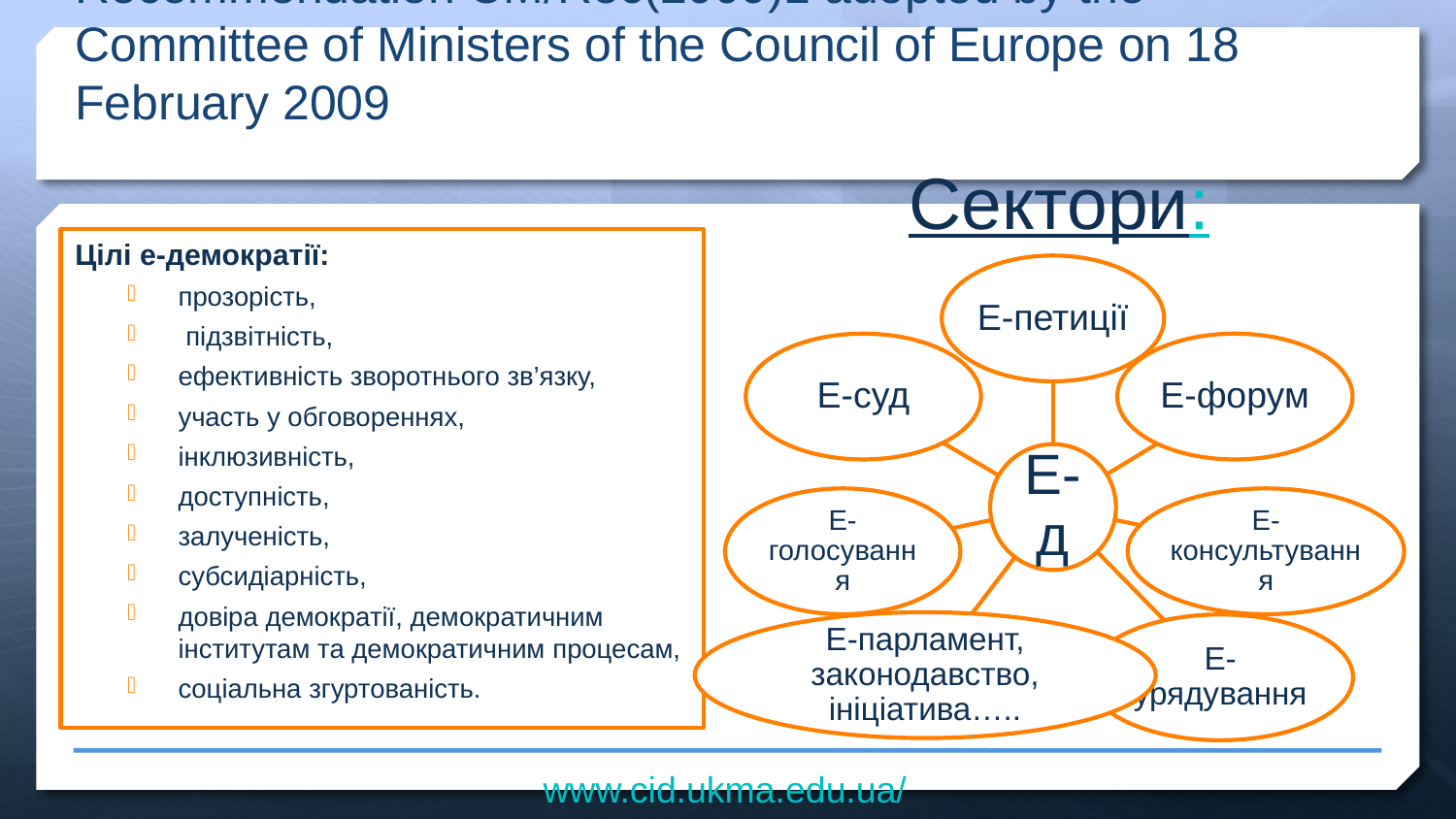

# Recommendation CM/Rec(2009)1 adopted by the Committee of Ministers of the Council of Europe on 18 February 2009
Сектори:
Цілі е-демократії:
прозорість,
 підзвітність,
ефективність зворотнього зв’язку,
участь у обговореннях,
інклюзивність,
доступність,
залученість,
субсидіарність,
довіра демократії, демократичним інститутам та демократичним процесам,
соціальна згуртованість.

Е-д

Е-петиції

Е-форум

Е-консультування

Е-урядування

Е-парламент, законодавство, ініціатива…..

Е-голосування

Е-суд
www.cid.ukma.edu.ua/